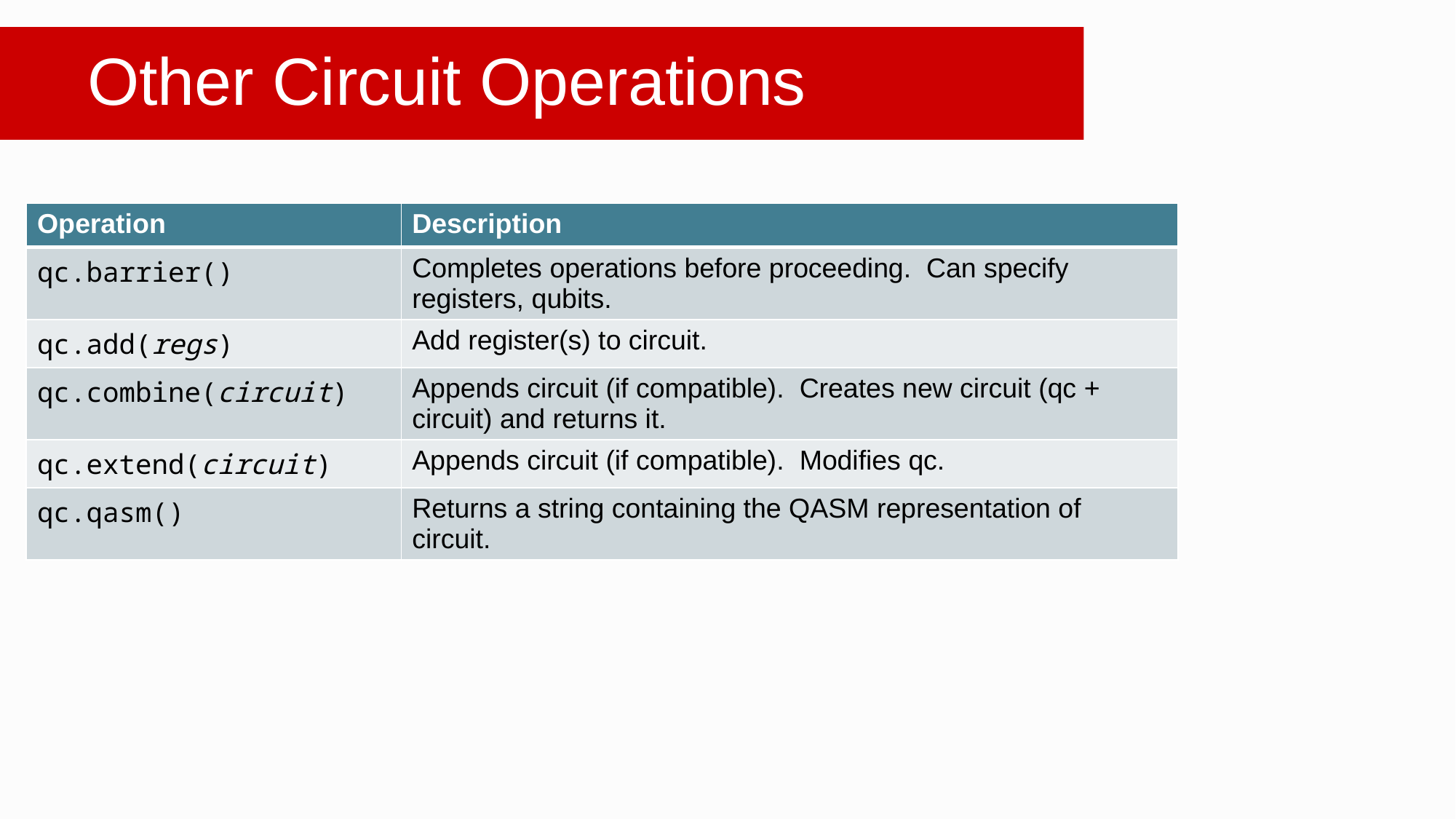

# Other Circuit Operations
| Operation | Description |
| --- | --- |
| qc.barrier() | Completes operations before proceeding. Can specify registers, qubits. |
| qc.add(regs) | Add register(s) to circuit. |
| qc.combine(circuit) | Appends circuit (if compatible). Creates new circuit (qc + circuit) and returns it. |
| qc.extend(circuit) | Appends circuit (if compatible). Modifies qc. |
| qc.qasm() | Returns a string containing the QASM representation of circuit. |